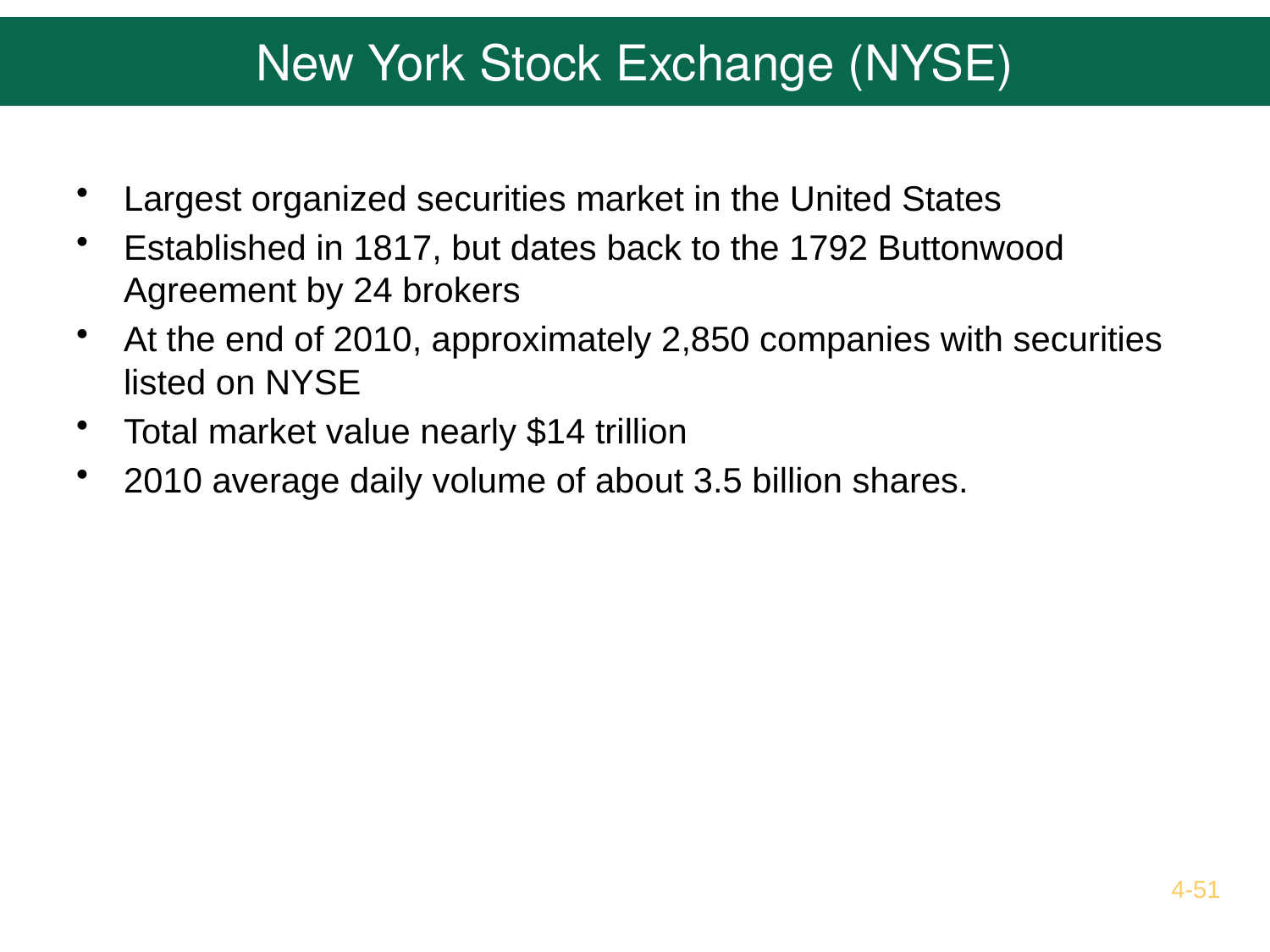

# New York Stock Exchange (NYSE)
Largest organized securities market in the United States
Established in 1817, but dates back to the 1792 Buttonwood Agreement by 24 brokers
At the end of 2010, approximately 2,850 companies with securities listed on NYSE
Total market value nearly $14 trillion
2010 average daily volume of about 3.5 billion shares.
4-51